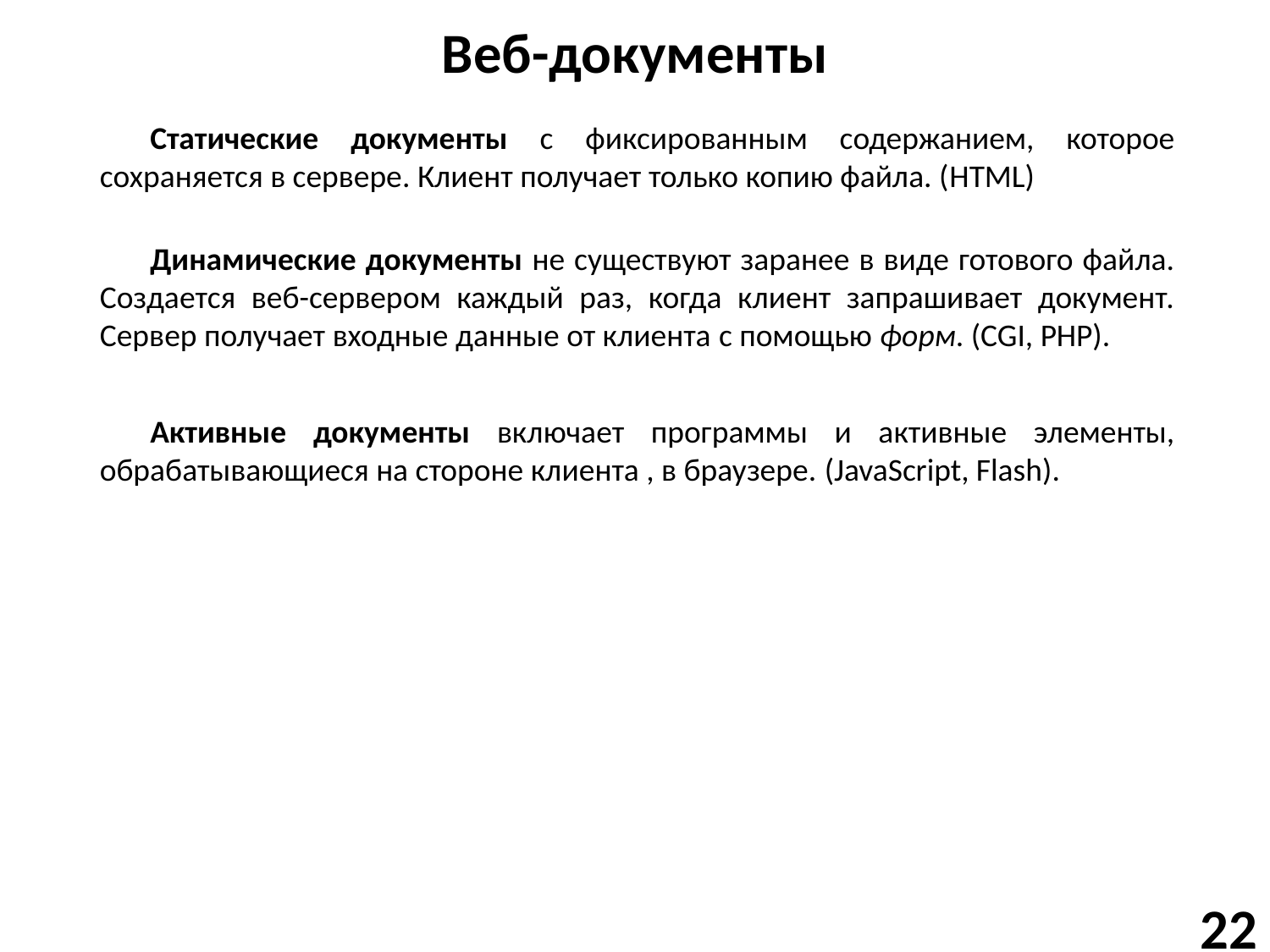

# Веб-документы
Статические документы с фиксированным содержанием, которое сохраняется в сервере. Клиент получает только копию файла. (HTML)
Динамические документы не существуют заранее в виде готового файла. Создается веб-сервером каждый раз, когда клиент запрашивает документ. Сервер получает входные данные от клиента с помощью форм. (CGI, PHP).
Активные документы включает программы и активные элементы, обрабатывающиеся на стороне клиента , в браузере. (JavaScript, Flash).
22